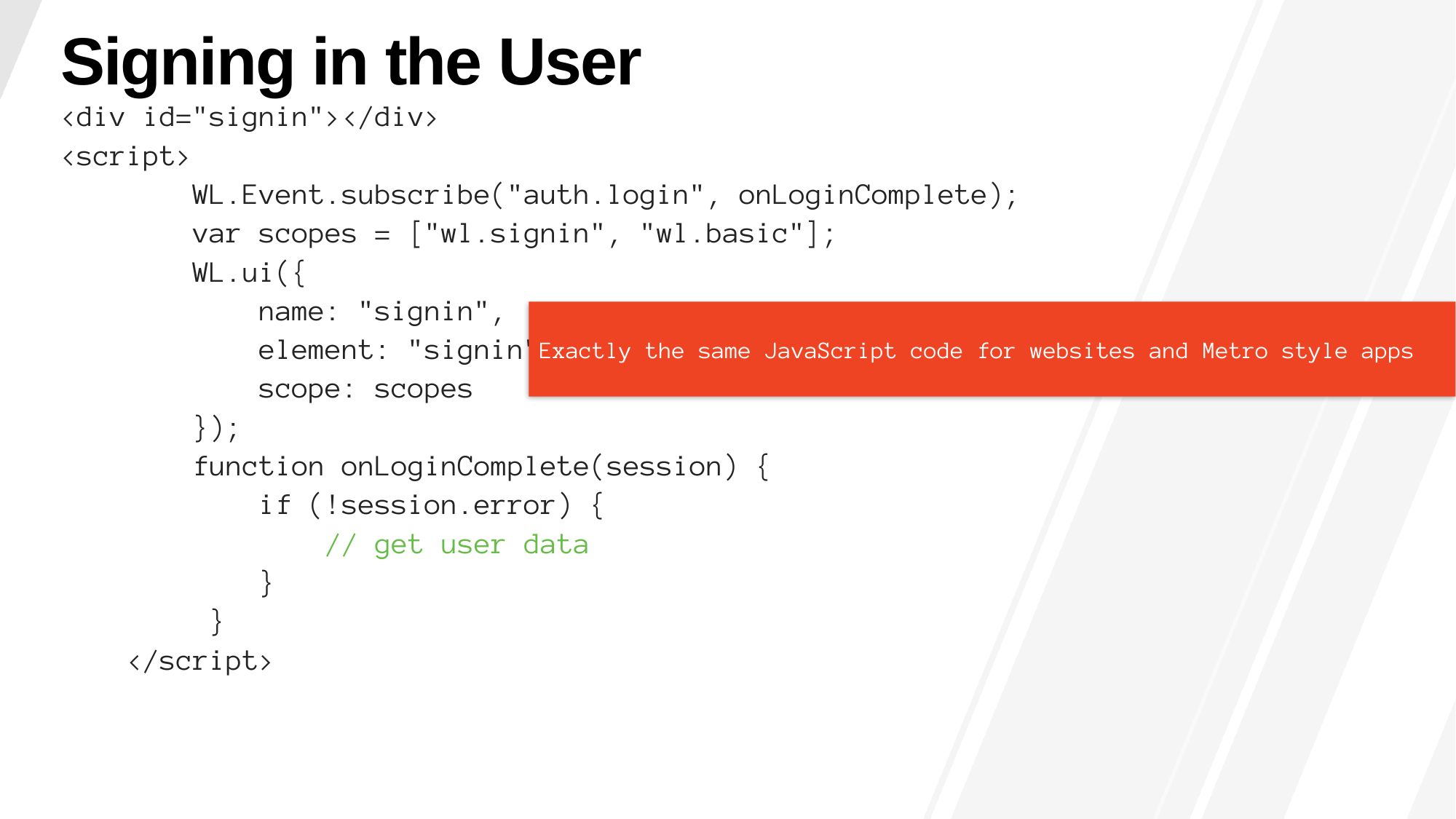

# Signing in the User
<div id="signin"></div>
<script>
        WL.Event.subscribe("auth.login", onLoginComplete);
        var scopes = ["wl.signin", "wl.basic"];
        WL.ui({
            name: "signin",
            element: "signin",
            scope: scopes
        });
        function onLoginComplete(session) {
            if (!session.error) {
                // get user data
            }
         }
    </script>
Exactly the same JavaScript code for websites and Metro style apps